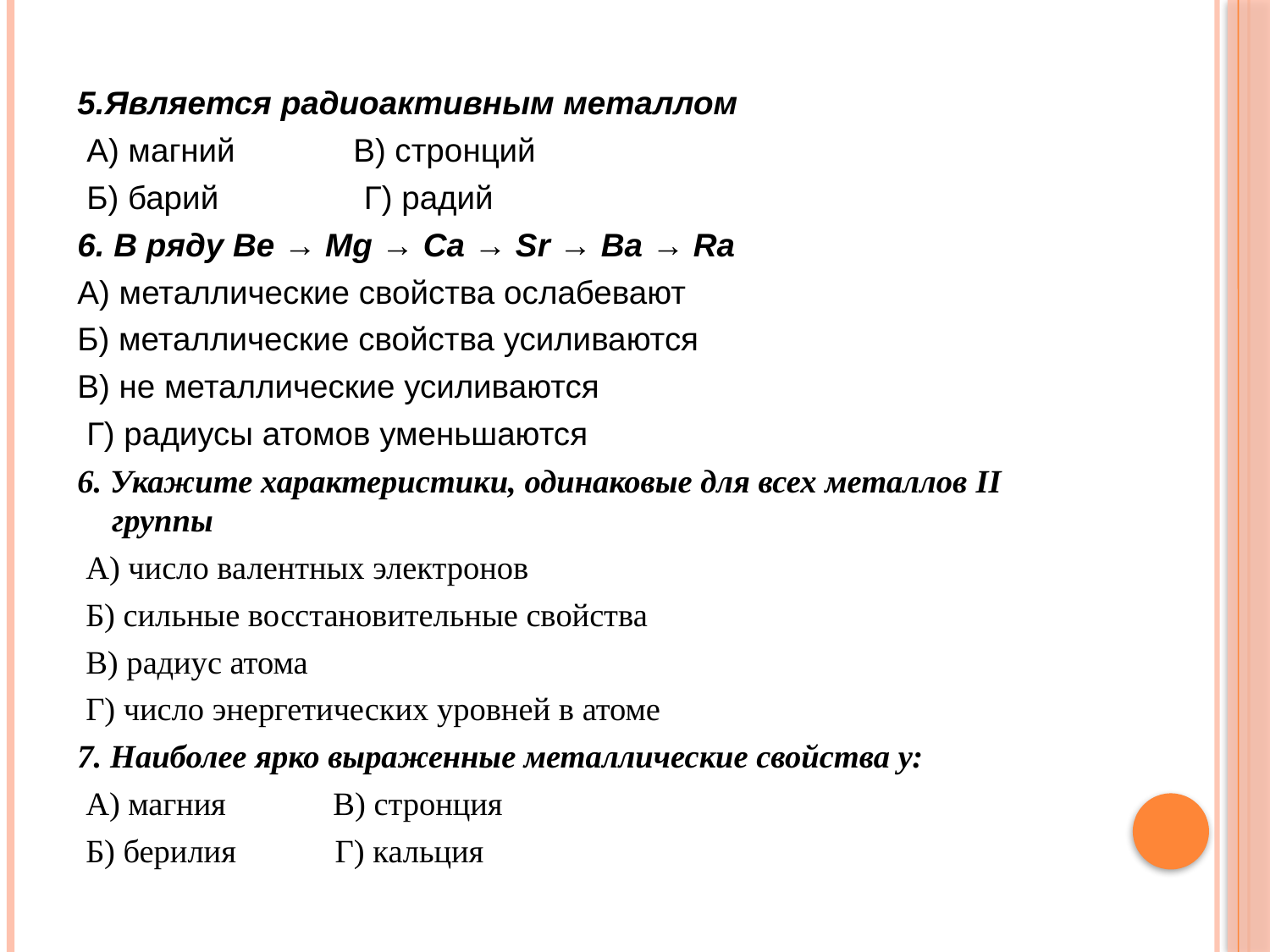

#
5.Является радиоактивным металлом
 А) магний             В) стронций
 Б) барий                Г) радий
6. В ряду Be → Mg → Ca → Sr → Ba → Ra
А) металлические свойства ослабевают
Б) металлические свойства усиливаются
В) не металлические усиливаются
 Г) радиусы атомов уменьшаются
6. Укажите характеристики, одинаковые для всех металлов II группы
 А) число валентных электронов
 Б) сильные восстановительные свойства
 В) радиус атома
 Г) число энергетических уровней в атоме
7. Наиболее ярко выраженные металлические свойства у:
 А) магния             В) стронция
 Б) берилия            Г) кальция